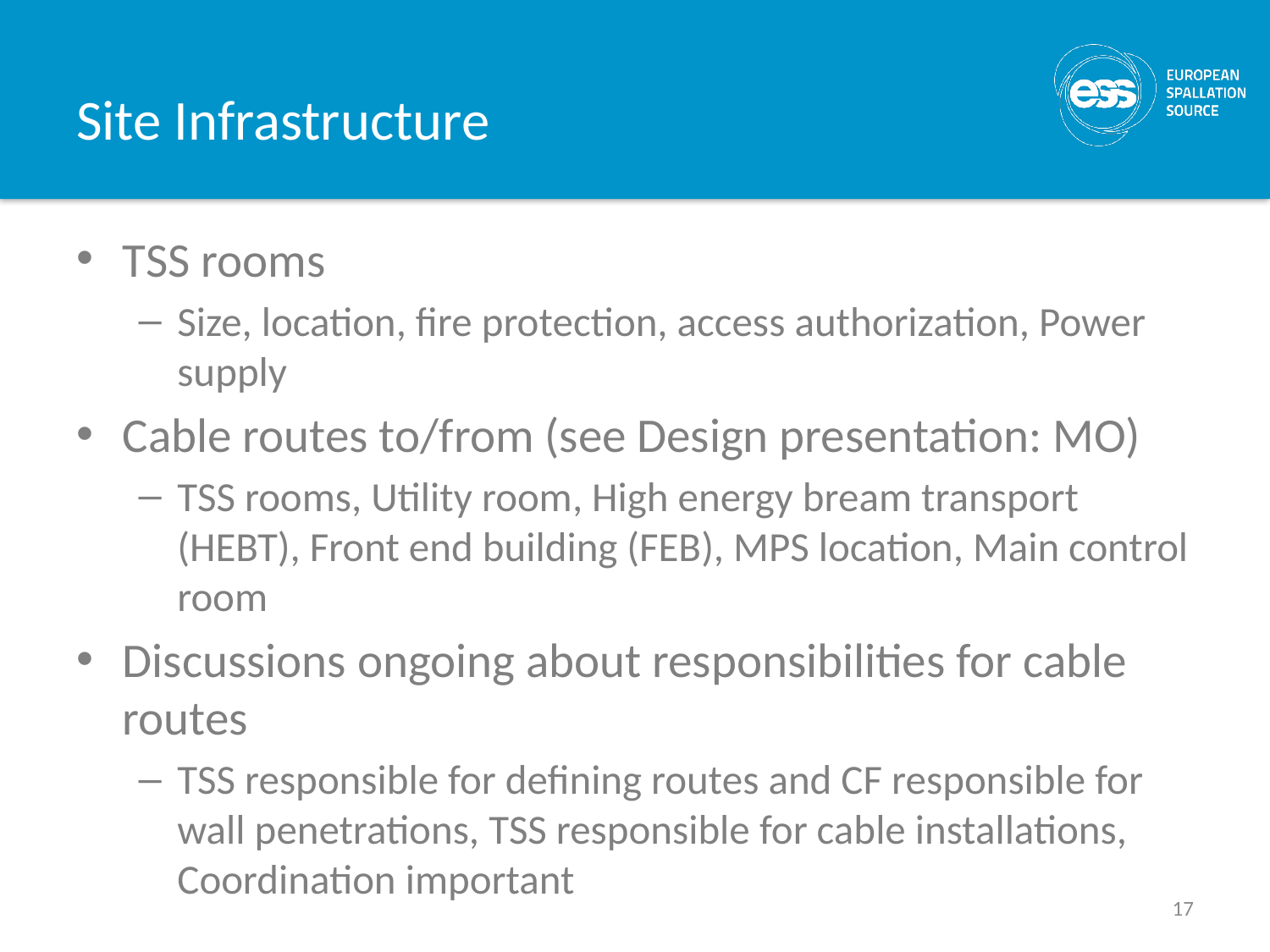

# Site Infrastructure
TSS rooms
Size, location, fire protection, access authorization, Power supply
Cable routes to/from (see Design presentation: MO)
TSS rooms, Utility room, High energy bream transport (HEBT), Front end building (FEB), MPS location, Main control room
Discussions ongoing about responsibilities for cable routes
TSS responsible for defining routes and CF responsible for wall penetrations, TSS responsible for cable installations, Coordination important
17